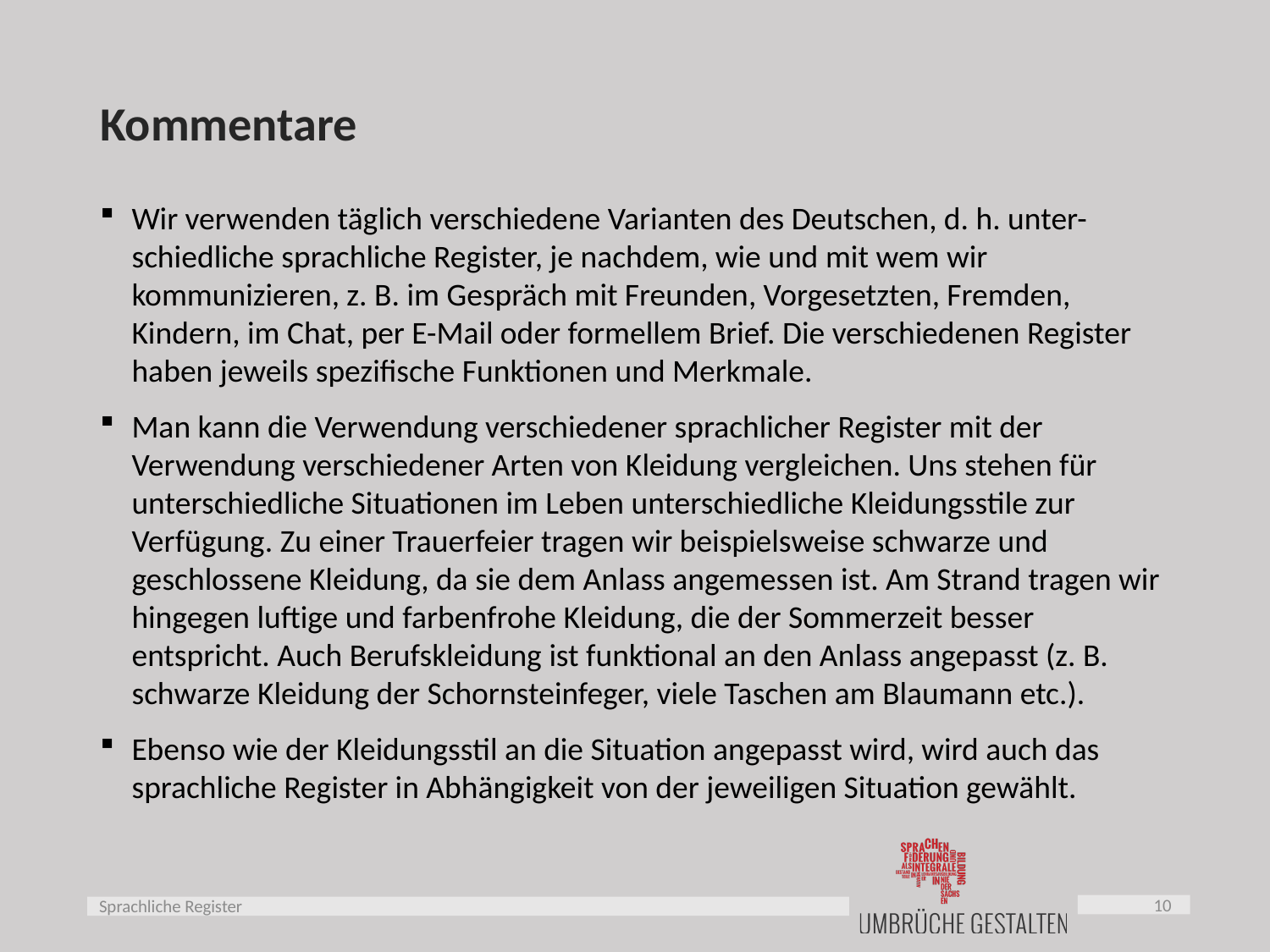

# Kommentare
Wir verwenden täglich verschiedene Varianten des Deutschen, d. h. unter-schiedliche sprachliche Register, je nachdem, wie und mit wem wir kommunizieren, z. B. im Gespräch mit Freunden, Vorgesetzten, Fremden, Kindern, im Chat, per E-Mail oder formellem Brief. Die verschiedenen Register haben jeweils spezifische Funktionen und Merkmale.
Man kann die Verwendung verschiedener sprachlicher Register mit der Verwendung verschiedener Arten von Kleidung vergleichen. Uns stehen für unterschiedliche Situationen im Leben unterschiedliche Kleidungsstile zur Verfügung. Zu einer Trauerfeier tragen wir beispielsweise schwarze und geschlossene Kleidung, da sie dem Anlass angemessen ist. Am Strand tragen wir hingegen luftige und farbenfrohe Kleidung, die der Sommerzeit besser entspricht. Auch Berufskleidung ist funktional an den Anlass angepasst (z. B. schwarze Kleidung der Schornsteinfeger, viele Taschen am Blaumann etc.).
Ebenso wie der Kleidungsstil an die Situation angepasst wird, wird auch das sprachliche Register in Abhängigkeit von der jeweiligen Situation gewählt.
10
Sprachliche Register